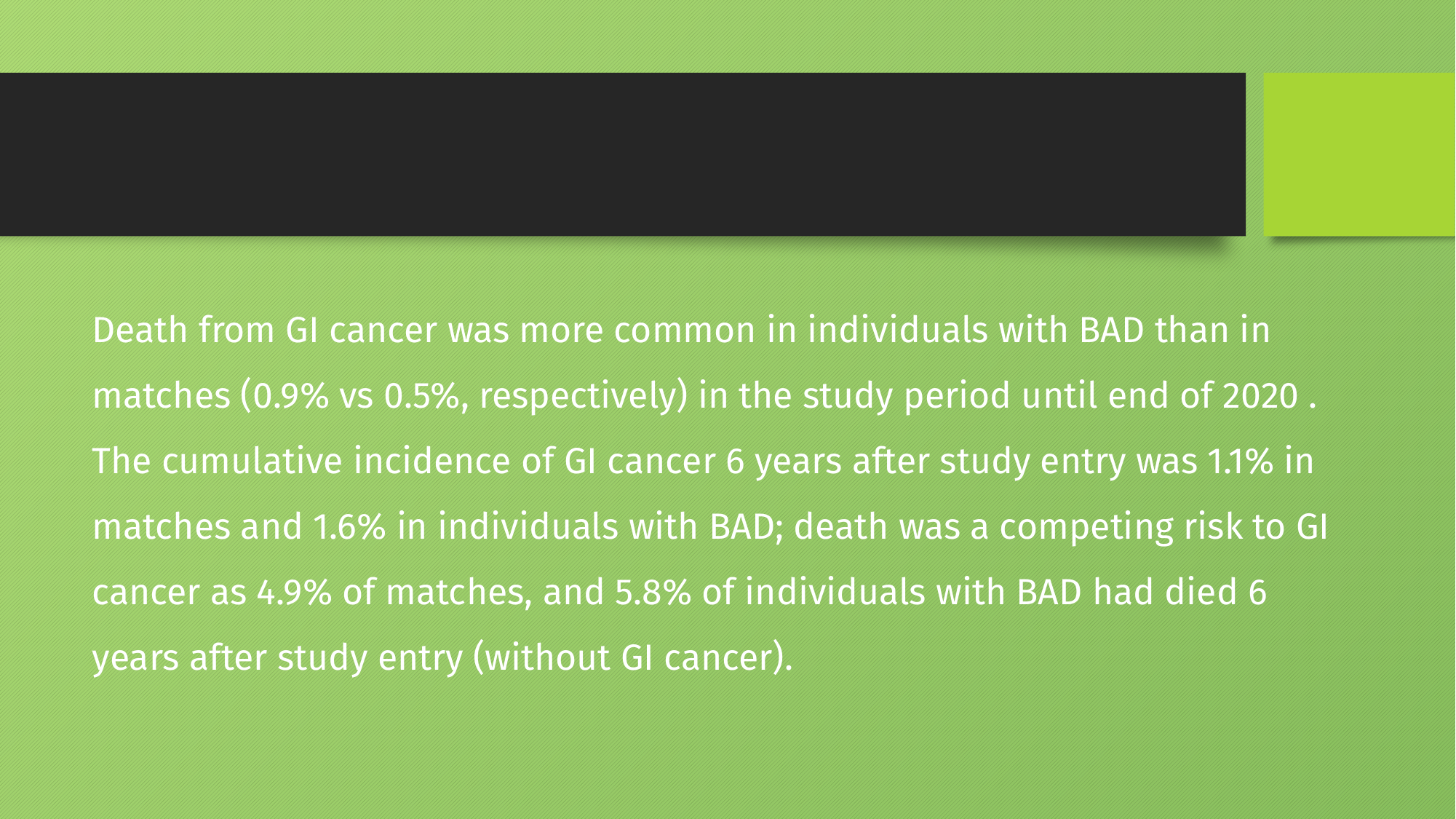

#
Death from GI cancer was more common in individuals with BAD than in matches (0.9% vs 0.5%, respectively) in the study period until end of 2020 . The cumulative incidence of GI cancer 6 years after study entry was 1.1% in matches and 1.6% in individuals with BAD; death was a competing risk to GI cancer as 4.9% of matches, and 5.8% of individuals with BAD had died 6 years after study entry (without GI cancer).